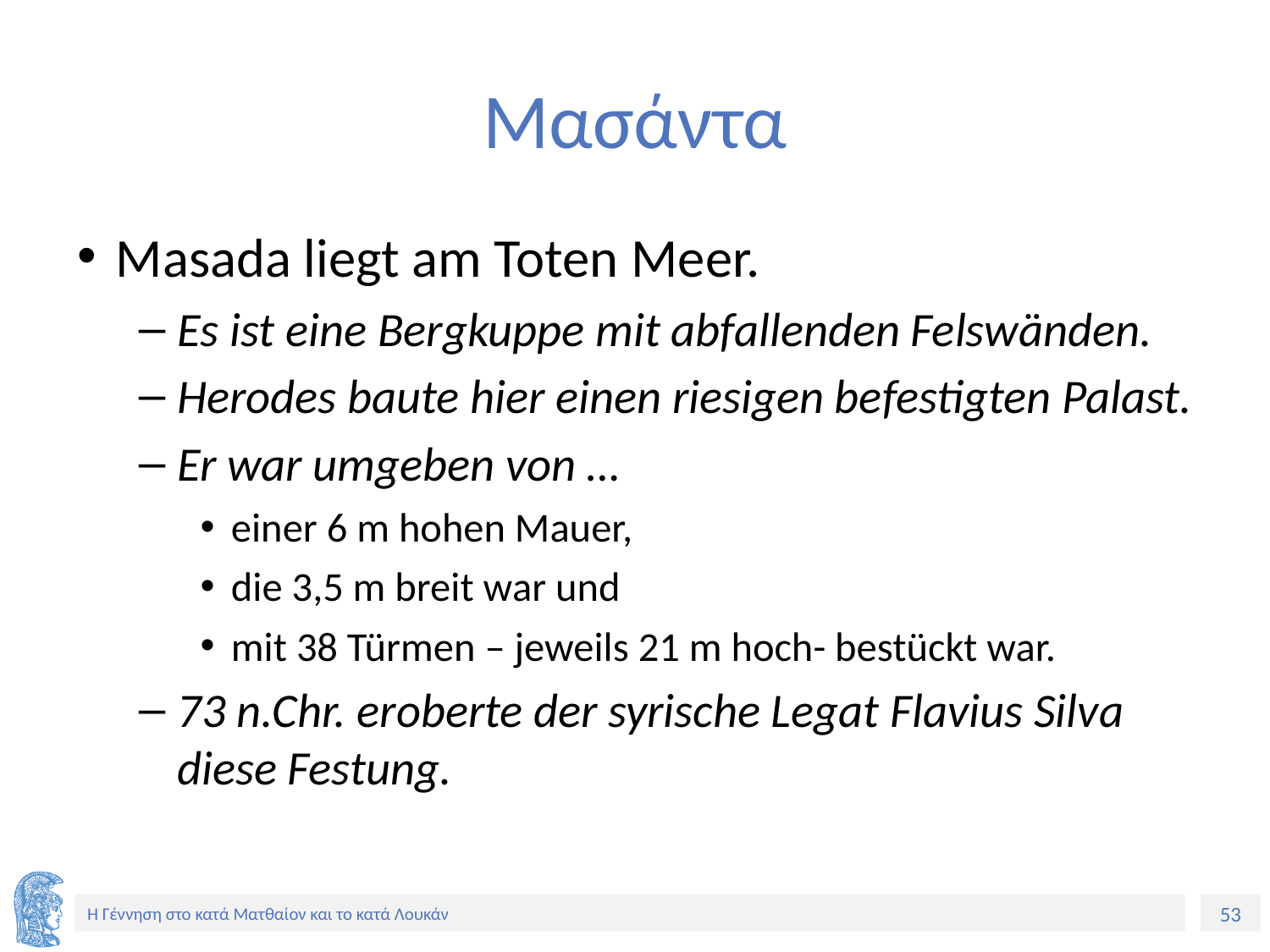

# Mασάντα
Masada liegt am Toten Meer.
Es ist eine Bergkuppe mit abfallenden Felswänden.
Herodes baute hier einen riesigen befestigten Palast.
Er war umgeben von …
einer 6 m hohen Mauer,
die 3,5 m breit war und
mit 38 Türmen – jeweils 21 m hoch- bestückt war.
73 n.Chr. eroberte der syrische Legat Flavius Silva diese Festung.